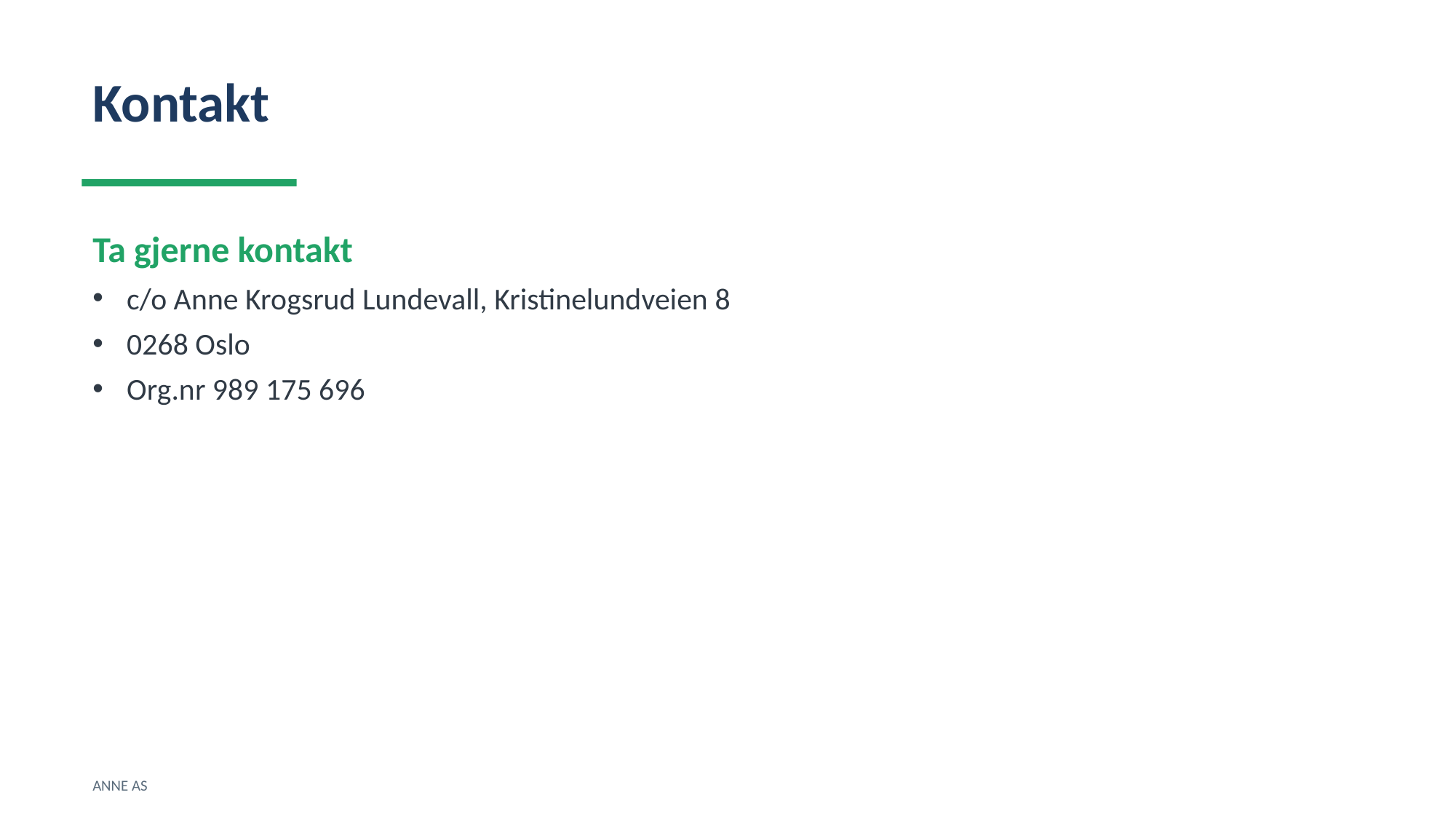

Kontakt

Ta gjerne kontakt
c/o Anne Krogsrud Lundevall, Kristinelundveien 8
0268 Oslo
Org.nr 989 175 696
ANNE AS